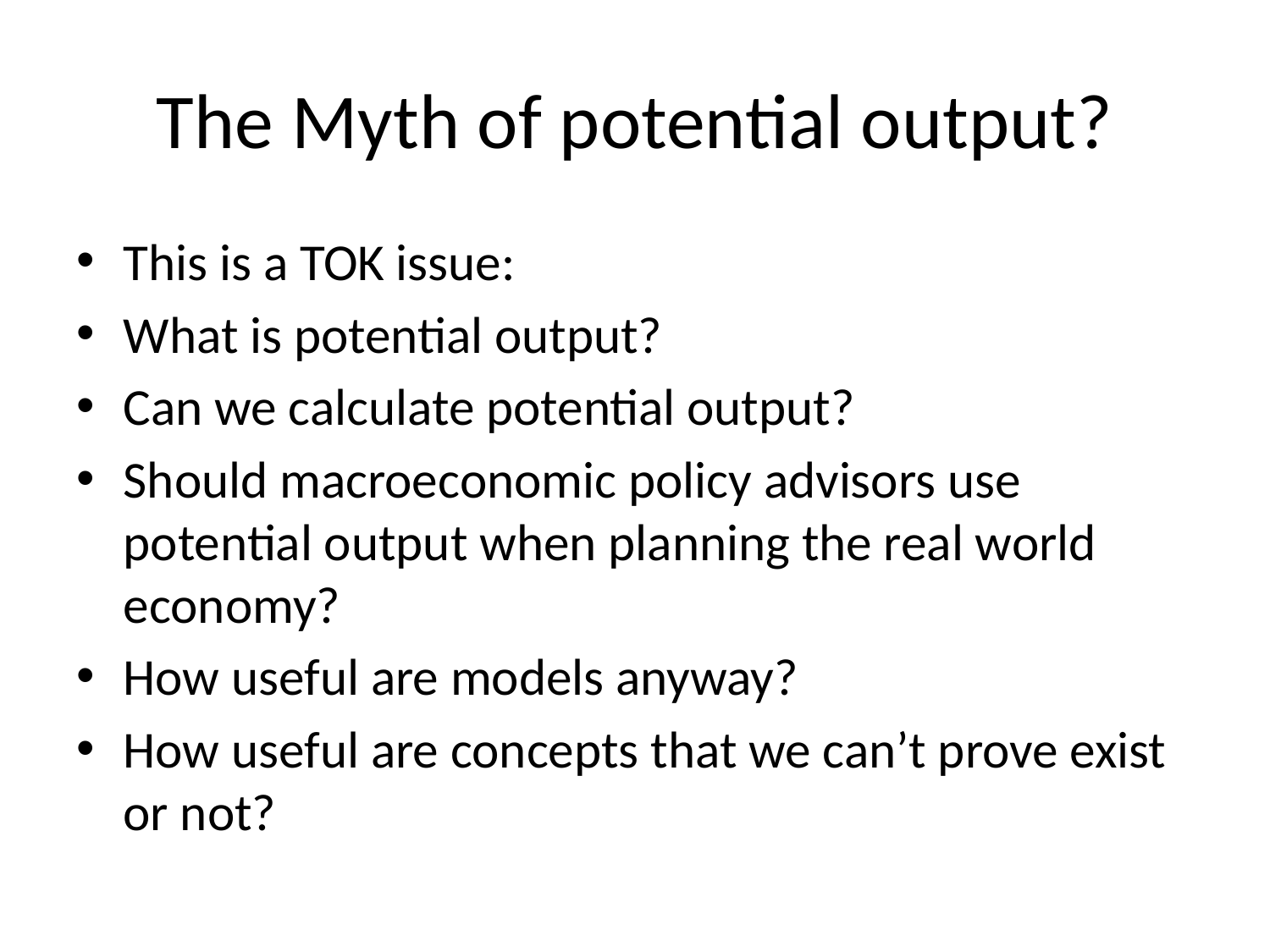

# The Myth of potential output?
This is a TOK issue:
What is potential output?
Can we calculate potential output?
Should macroeconomic policy advisors use potential output when planning the real world economy?
How useful are models anyway?
How useful are concepts that we can’t prove exist or not?